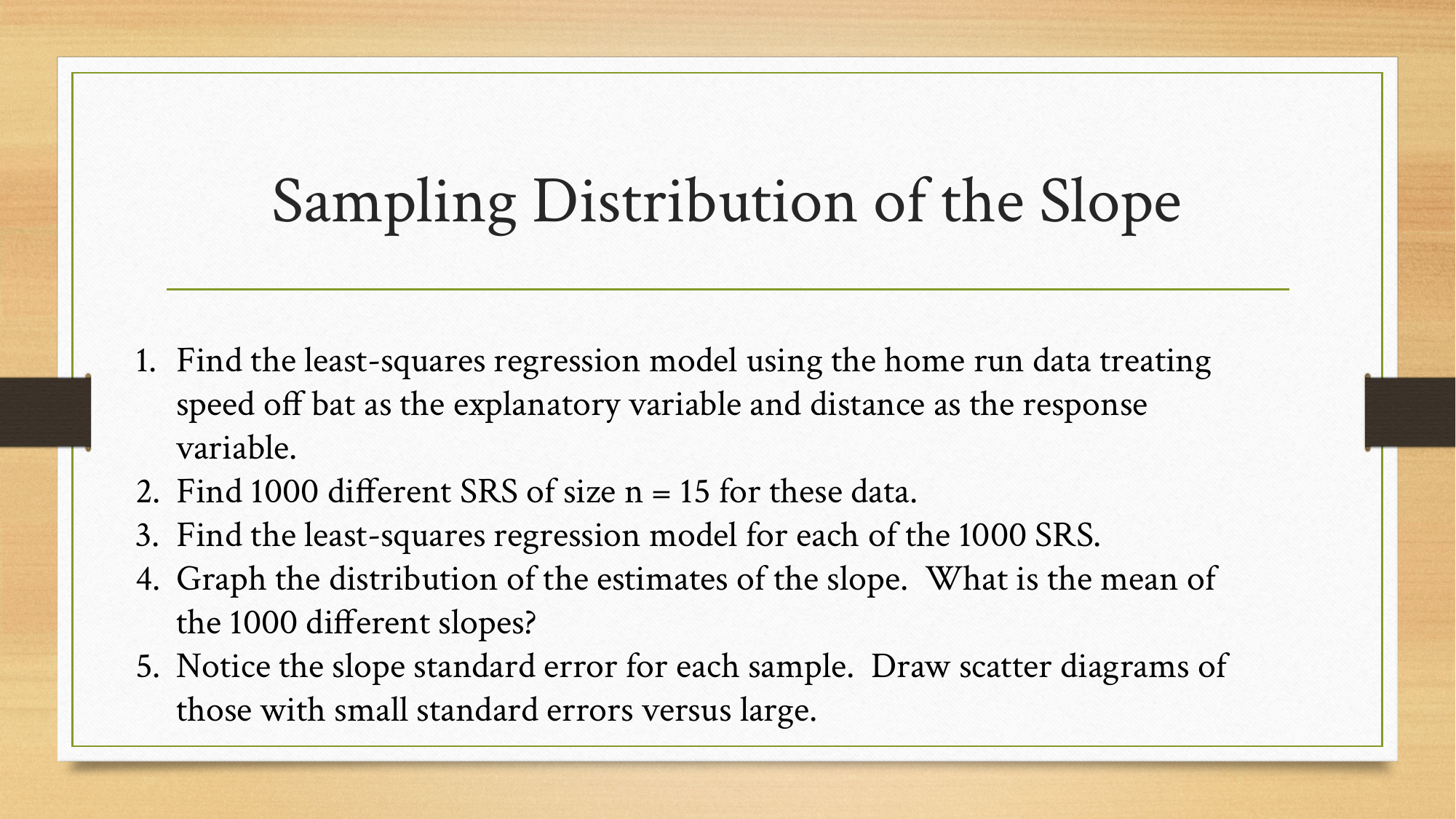

# Sampling Distribution of the Slope
Find the least-squares regression model using the home run data treating speed off bat as the explanatory variable and distance as the response variable.
Find 1000 different SRS of size n = 15 for these data.
Find the least-squares regression model for each of the 1000 SRS.
Graph the distribution of the estimates of the slope.  What is the mean of the 1000 different slopes?
Notice the slope standard error for each sample.  Draw scatter diagrams of those with small standard errors versus large.